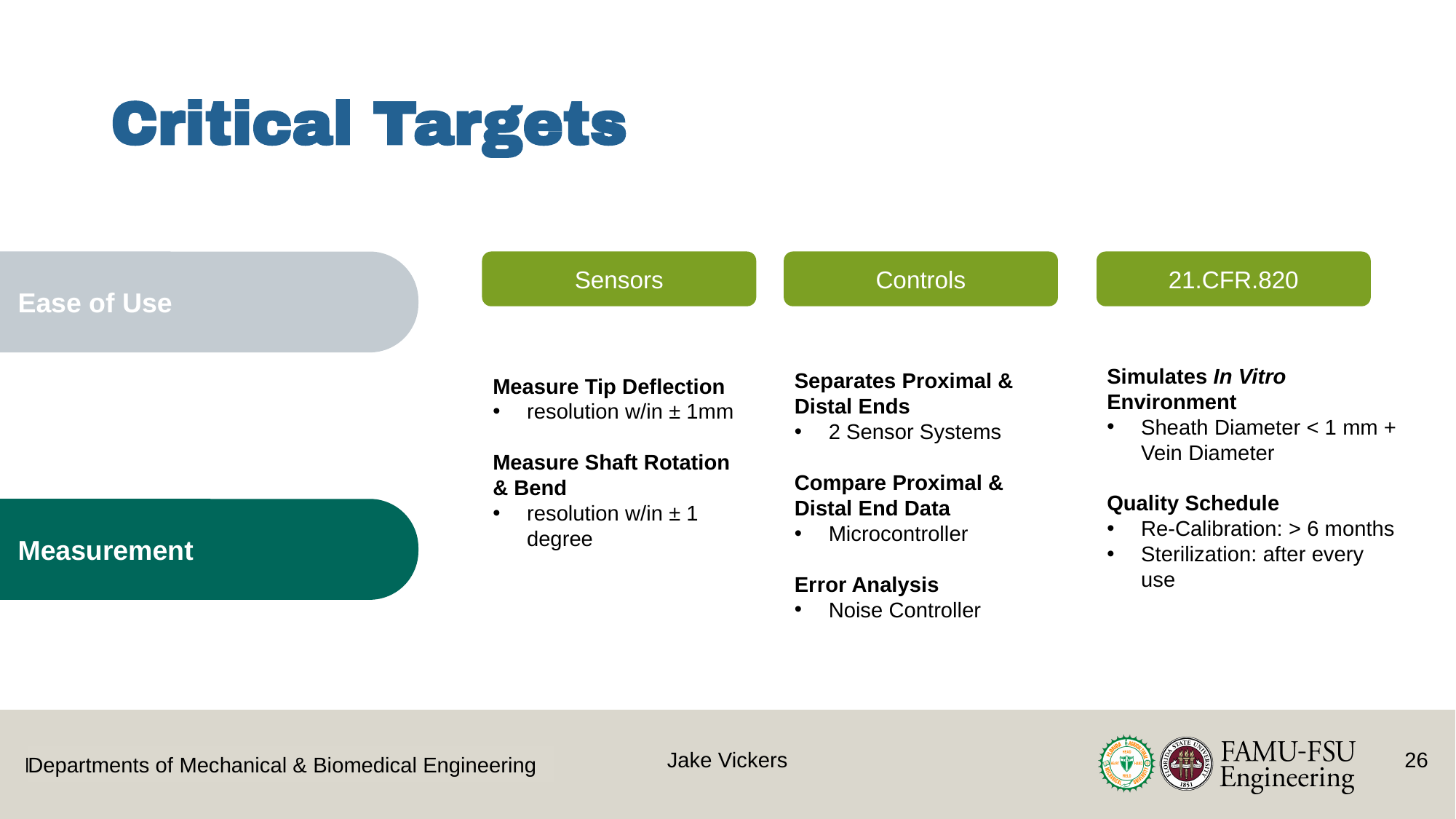

# Critical Targets
Ease of Use
Sensors
Measure Tip Deflection
resolution w/in ± 1mm

Measure Shaft Rotation & Bend
resolution w/in ± 1 degree

Controls
Separates Proximal & Distal Ends
2 Sensor Systems

Compare Proximal & Distal End Data
Microcontroller

Error Analysis
Noise Controller
21.CFR.820
Simulates In Vitro Environment
Sheath Diameter < 1 mm + Vein Diameter

Quality Schedule
Re-Calibration: > 6 months
Sterilization: after every use
Measurement
Jake Vickers
26
Departments of Mechanical & Biomedical Engineering